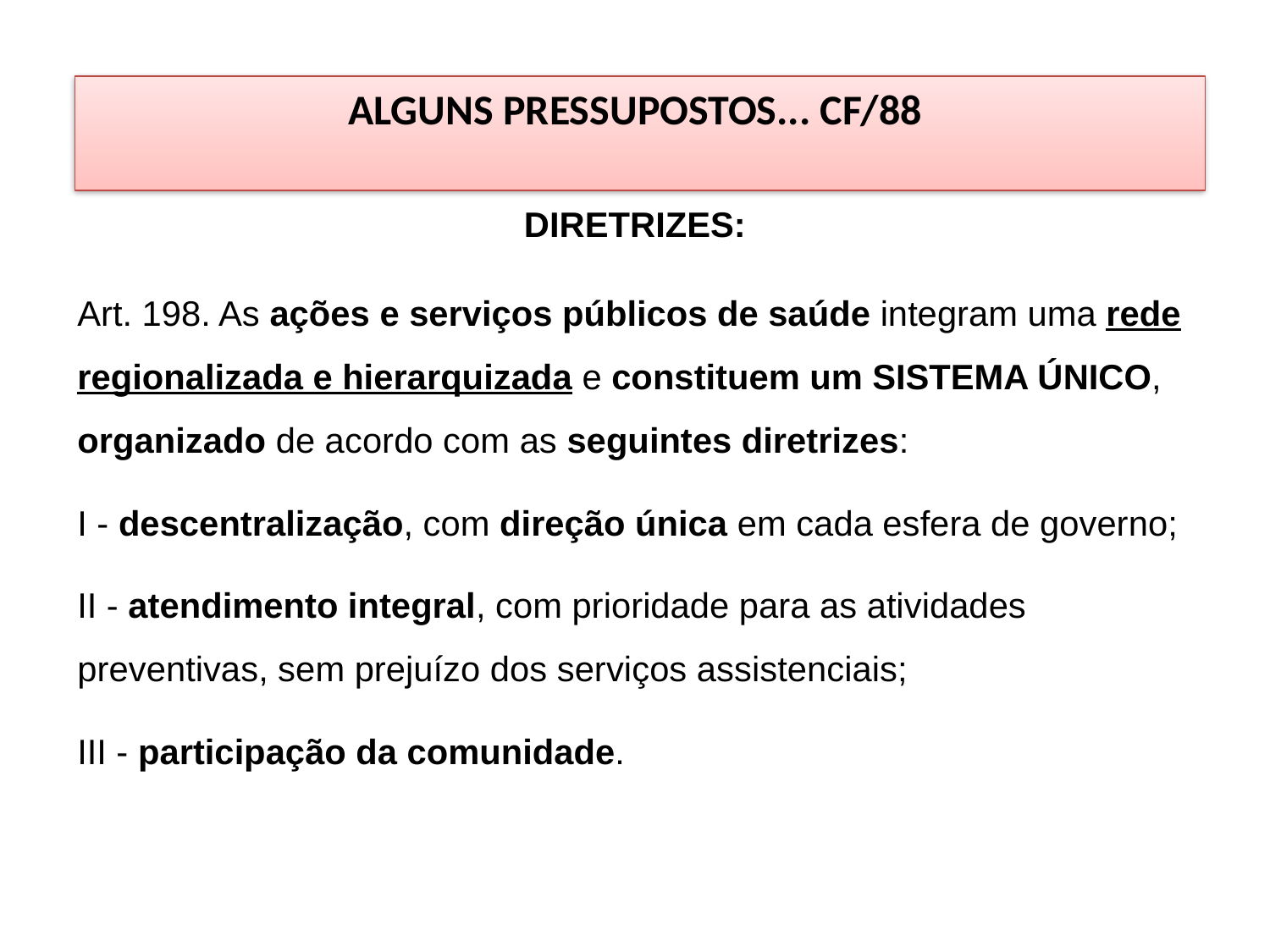

ALGUNS PRESSUPOSTOS... CF/88

DIRETRIZES:

Art. 198. As ações e serviços públicos de saúde integram uma rede regionalizada e hierarquizada e constituem um SISTEMA ÚNICO, organizado de acordo com as seguintes diretrizes:

I - descentralização, com direção única em cada esfera de governo;

II - atendimento integral, com prioridade para as atividades preventivas, sem prejuízo dos serviços assistenciais;

III - participação da comunidade.